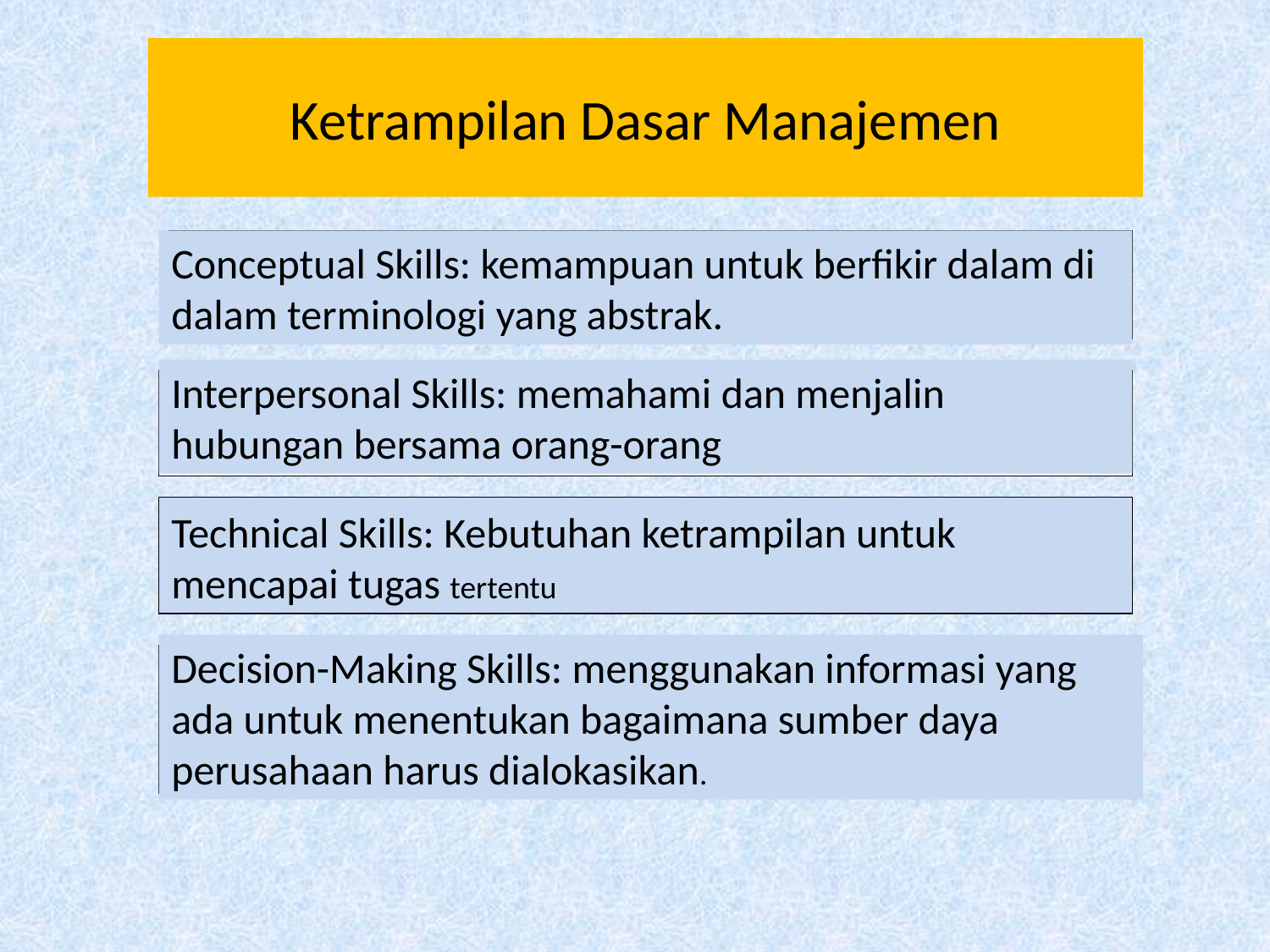

# Ketrampilan Dasar Manajemen
Conceptual Skills: kemampuan untuk berfikir dalam di dalam terminologi yang abstrak.

Interpersonal Skills: memahami dan menjalin hubungan bersama orang-orang

Technical Skills: Kebutuhan ketrampilan untuk mencapai tugas tertentu
Decision-Making Skills: menggunakan informasi yang ada untuk menentukan bagaimana sumber daya perusahaan harus dialokasikan.